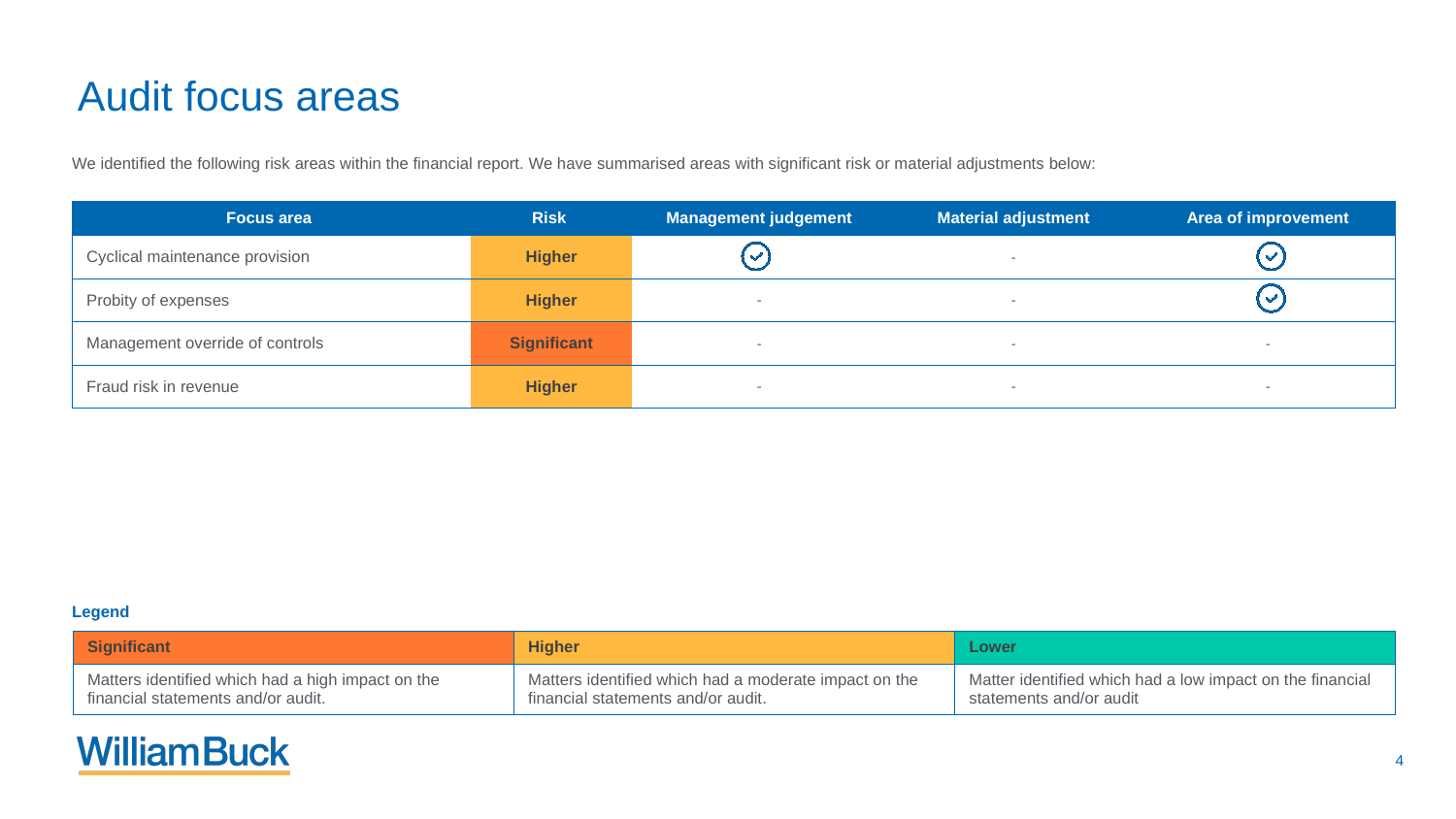

Significant
Higher
# Audit focus areas
Lower
We identified the following risk areas within the financial report. We have summarised areas with significant risk or material adjustments below:
| Focus area | Risk | Management judgement | Material adjustment | Area of improvement |
| --- | --- | --- | --- | --- |
| Cyclical maintenance provision | Higher |  | - |  |
| Probity of expenses | Higher | - | - |  |
| Management override of controls | Significant | - | - | - |
| Fraud risk in revenue | Higher | - | - | - |

Legend
| Significant | Higher | Lower |
| --- | --- | --- |
| Matters identified which had a high impact on the financial statements and/or audit. | Matters identified which had a moderate impact on the financial statements and/or audit. | Matter identified which had a low impact on the financial statements and/or audit |
4